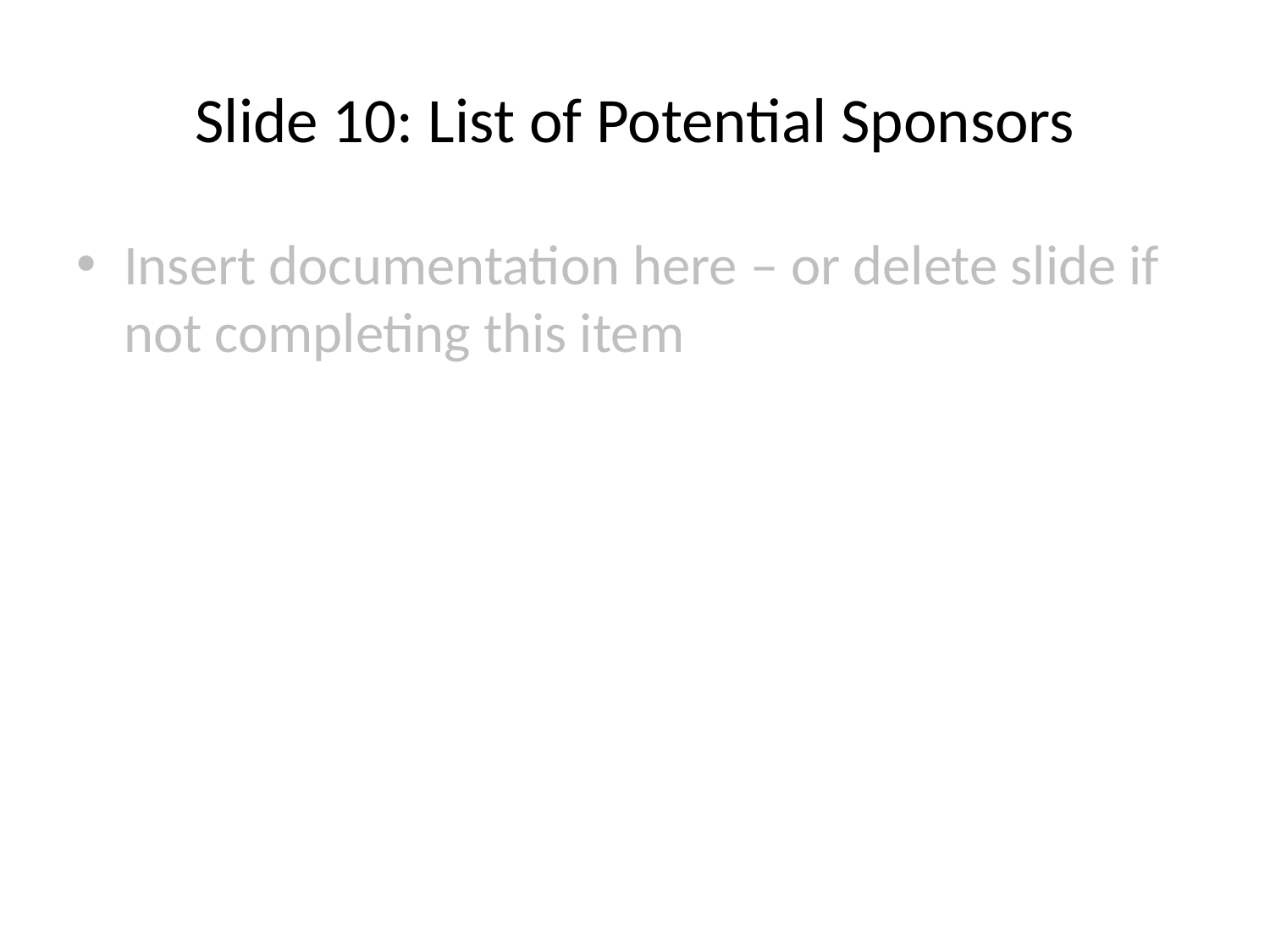

# Slide 10: List of Potential Sponsors
Insert documentation here – or delete slide if not completing this item